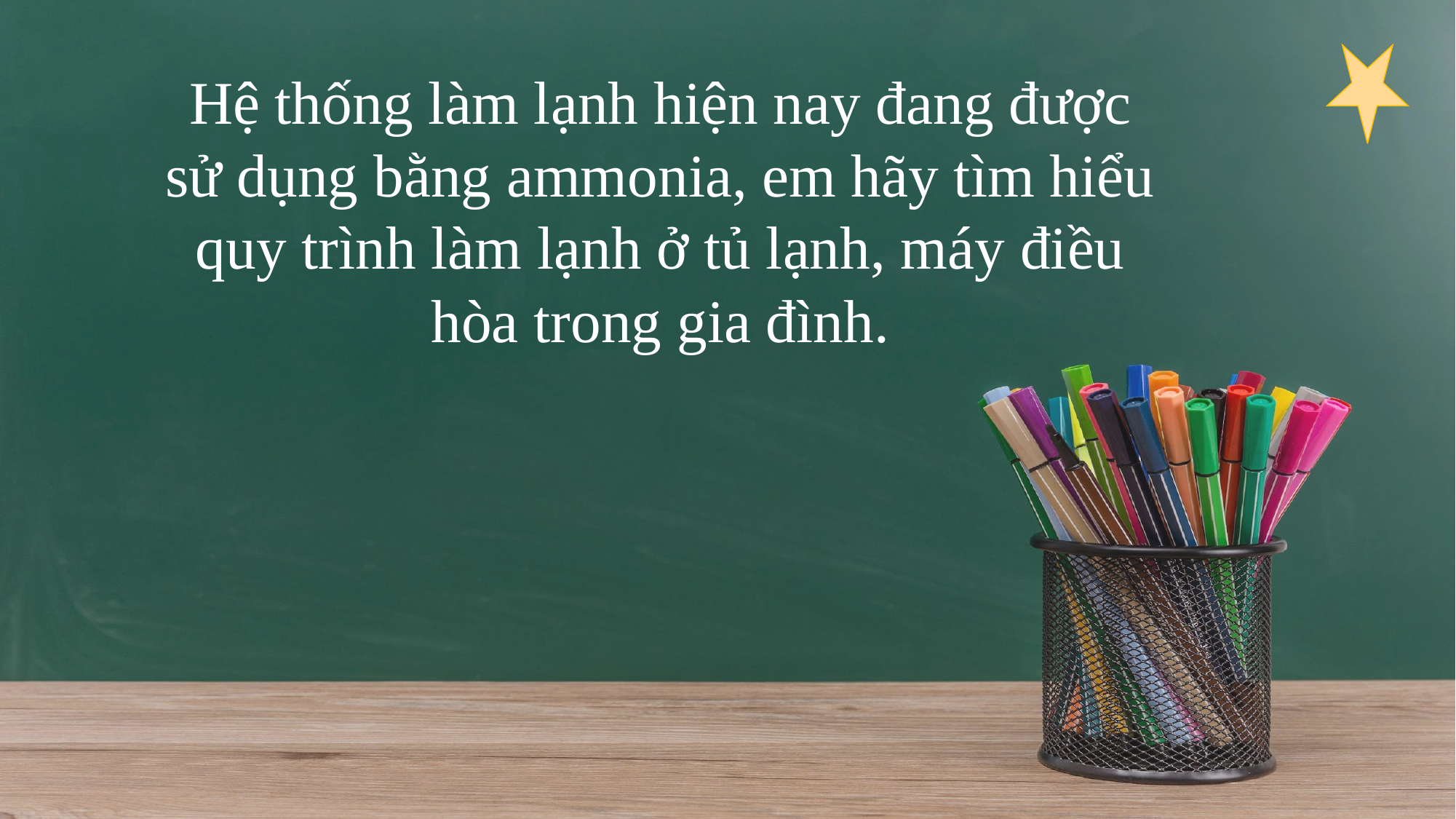

Hệ thống làm lạnh hiện nay đang được sử dụng bằng ammonia, em hãy tìm hiểu quy trình làm lạnh ở tủ lạnh, máy điều hòa trong gia đình.